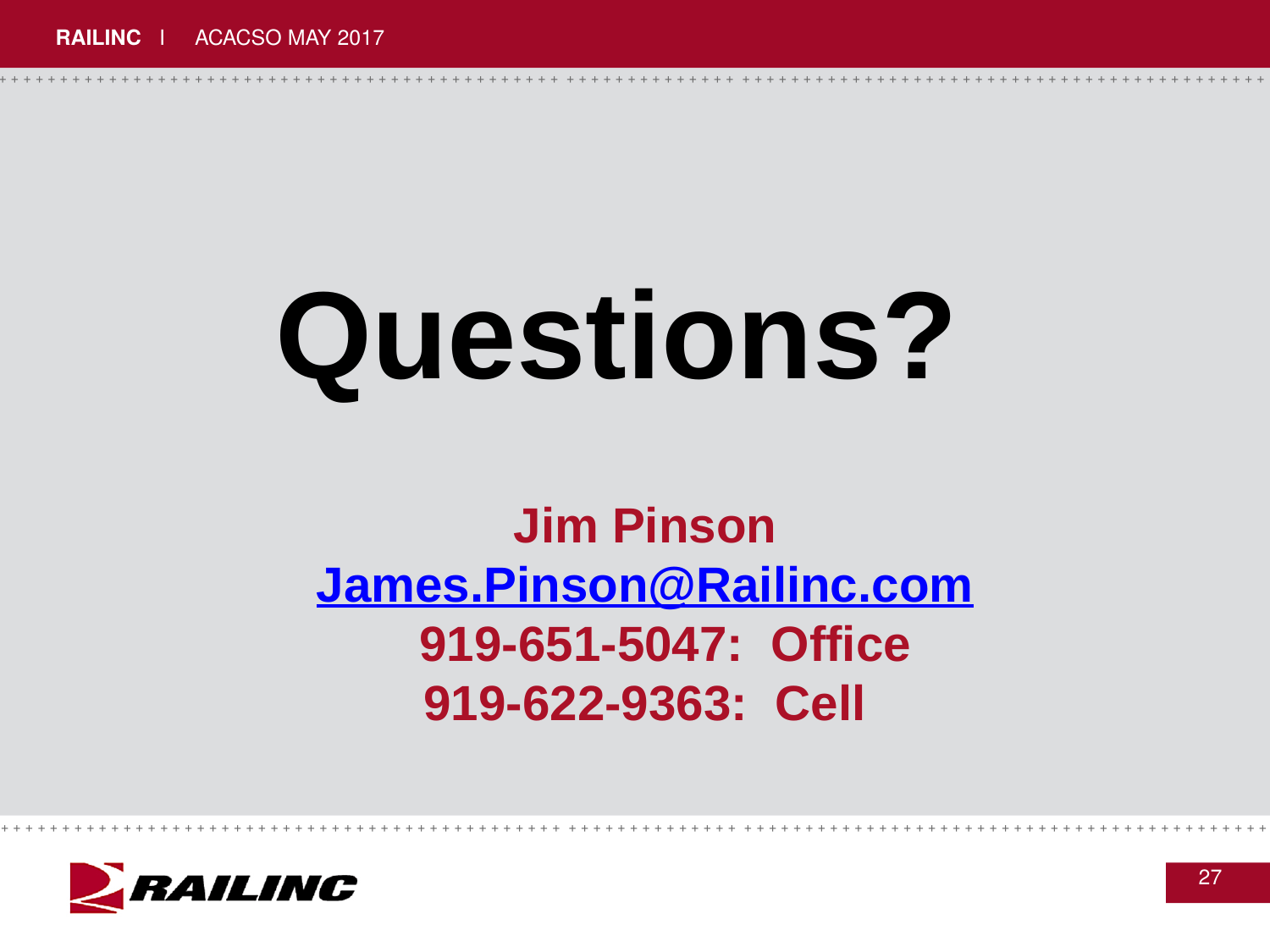

Questions?
# Jim Pinson James.Pinson@Railinc.com 919-651-5047:  Office 919-622-9363:  Cell
27